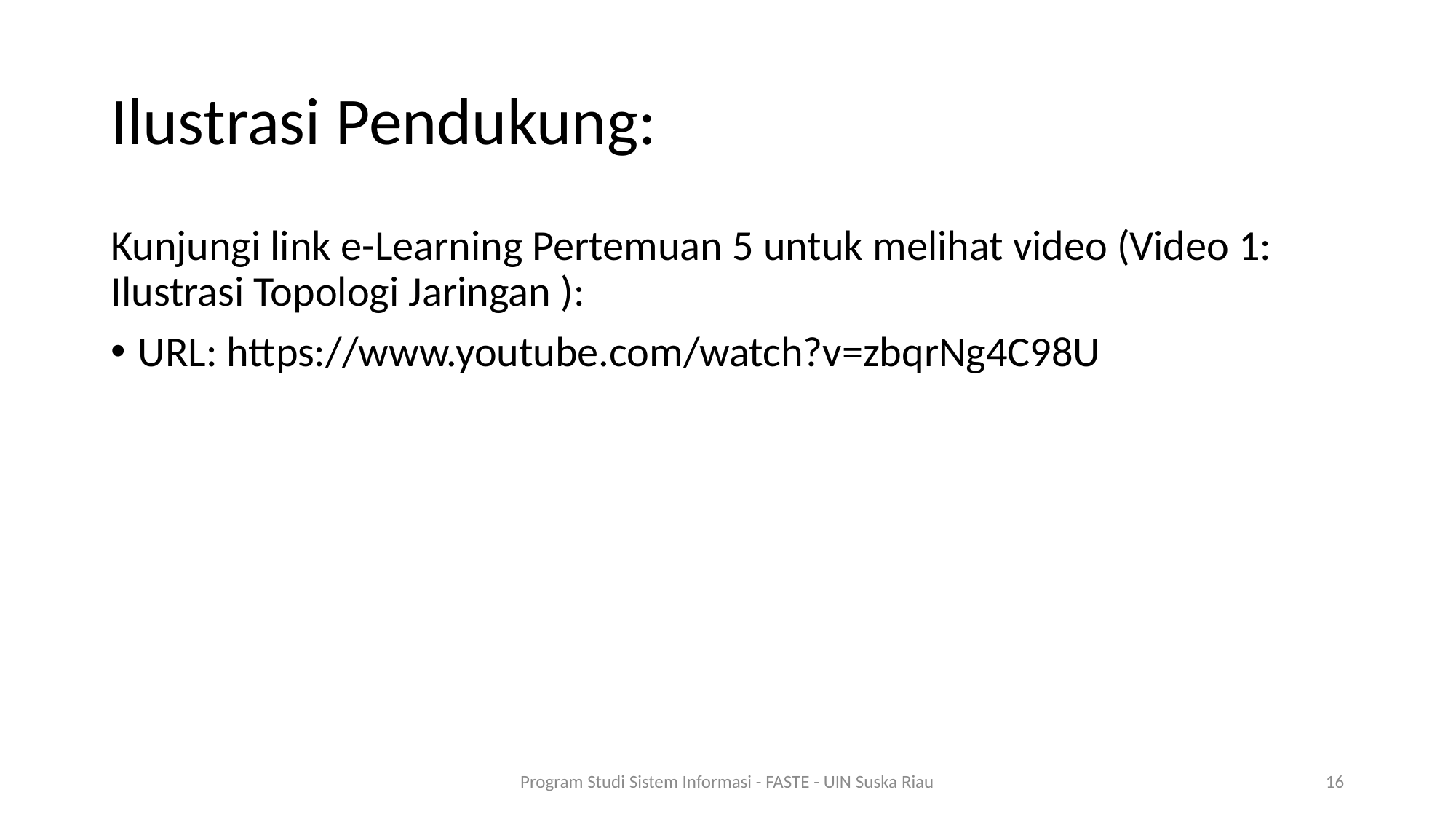

# Ilustrasi Pendukung:
Kunjungi link e-Learning Pertemuan 5 untuk melihat video (Video 1: Ilustrasi Topologi Jaringan ):
URL: https://www.youtube.com/watch?v=zbqrNg4C98U
Program Studi Sistem Informasi - FASTE - UIN Suska Riau
16